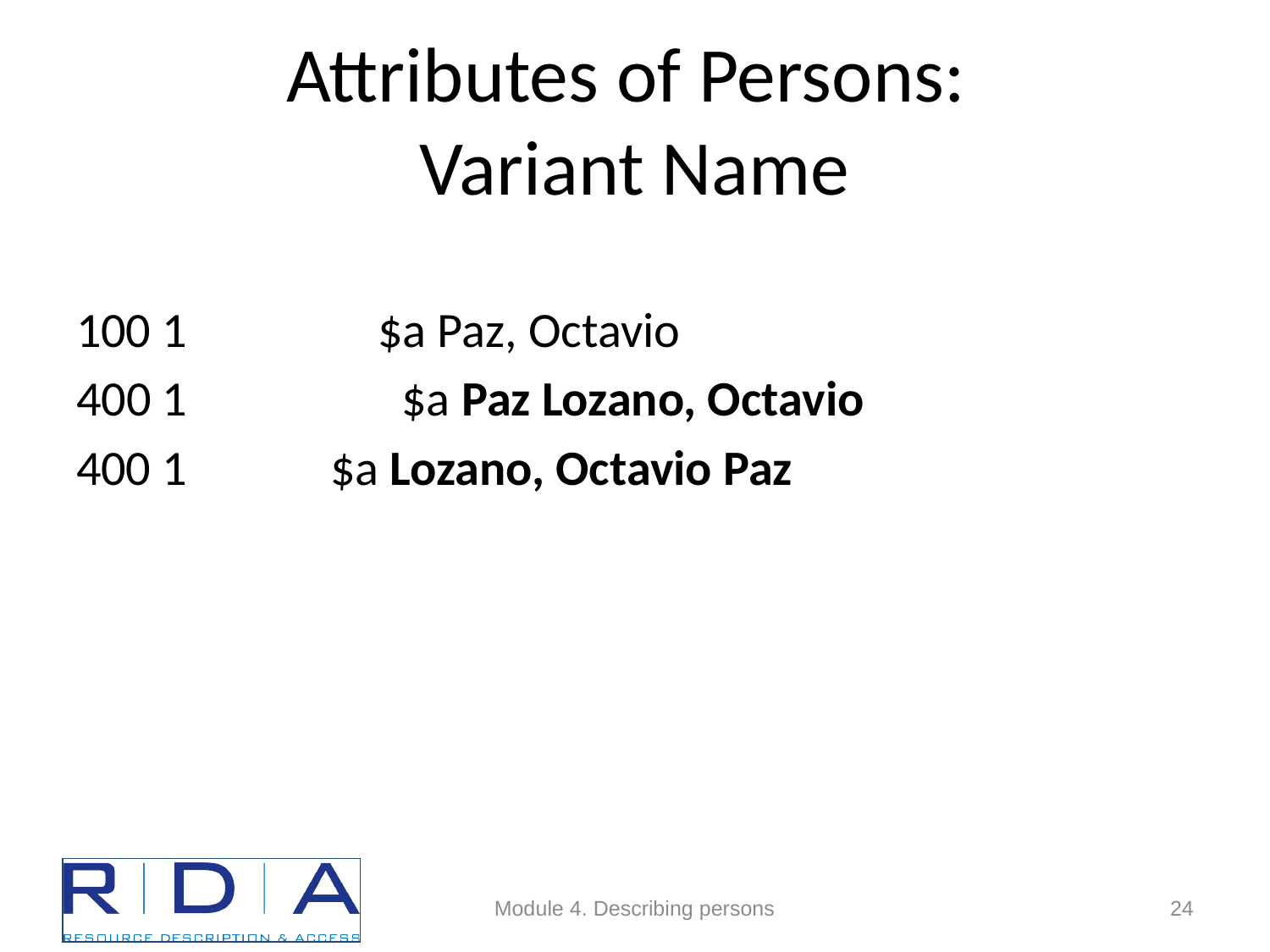

# Attributes of Persons: Variant Name

100 1		$a Paz, Octavio
 1		$a Paz Lozano, Octavio
400 1		$a Lozano, Octavio Paz

Module 4. Describing persons
24